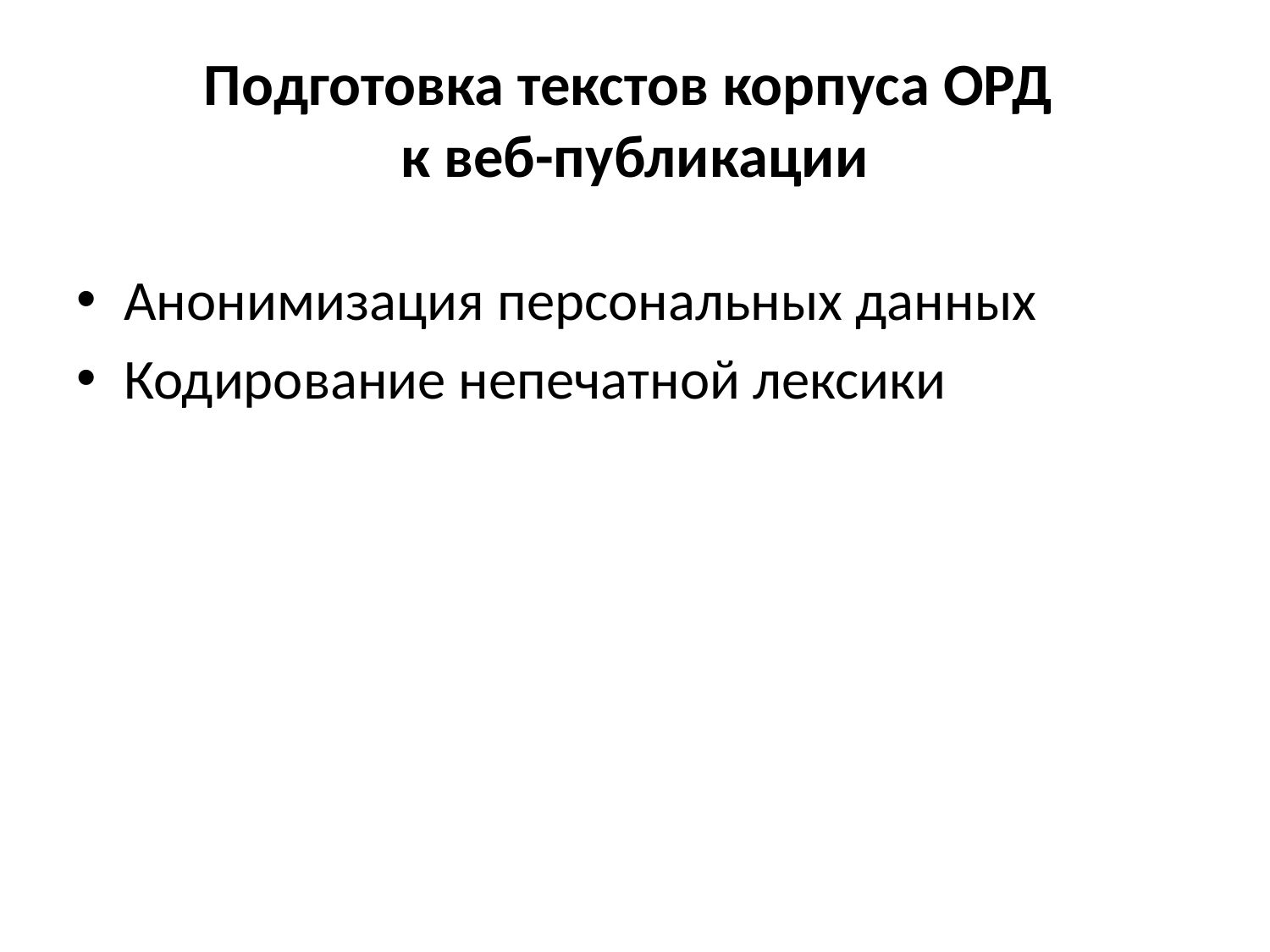

# Подготовка текстов корпуса ОРД к веб-публикации
Анонимизация персональных данных
Кодирование непечатной лексики